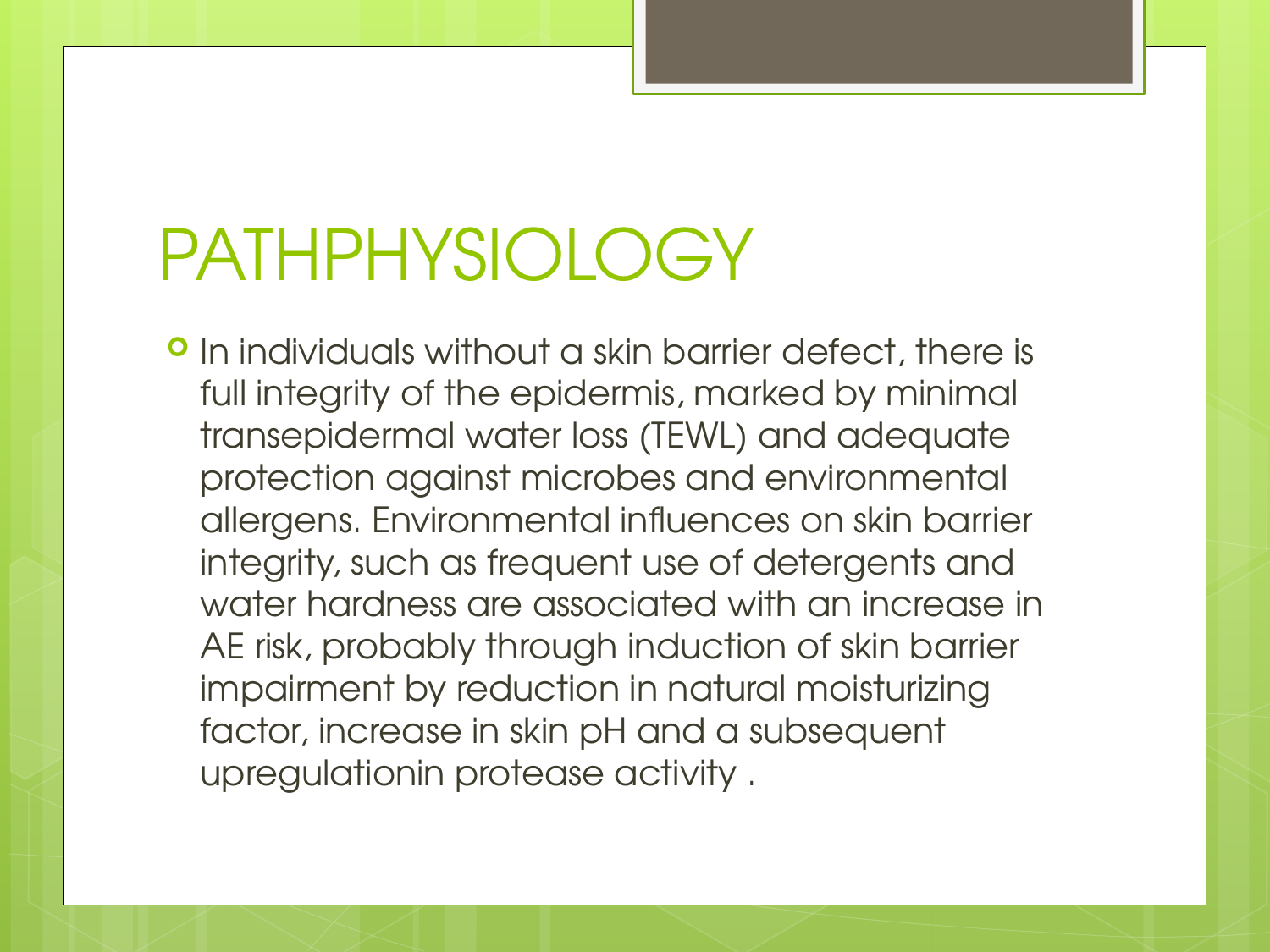

# PATHPHYSIOLOGY
In individuals without a skin barrier defect, there is full integrity of the epidermis, marked by minimal transepidermal water loss (TEWL) and adequate protection against microbes and environmental allergens. Environmental influences on skin barrier integrity, such as frequent use of detergents and water hardness are associated with an increase in AE risk, probably through induction of skin barrier impairment by reduction in natural moisturizing factor, increase in skin pH and a subsequent upregulationin protease activity .